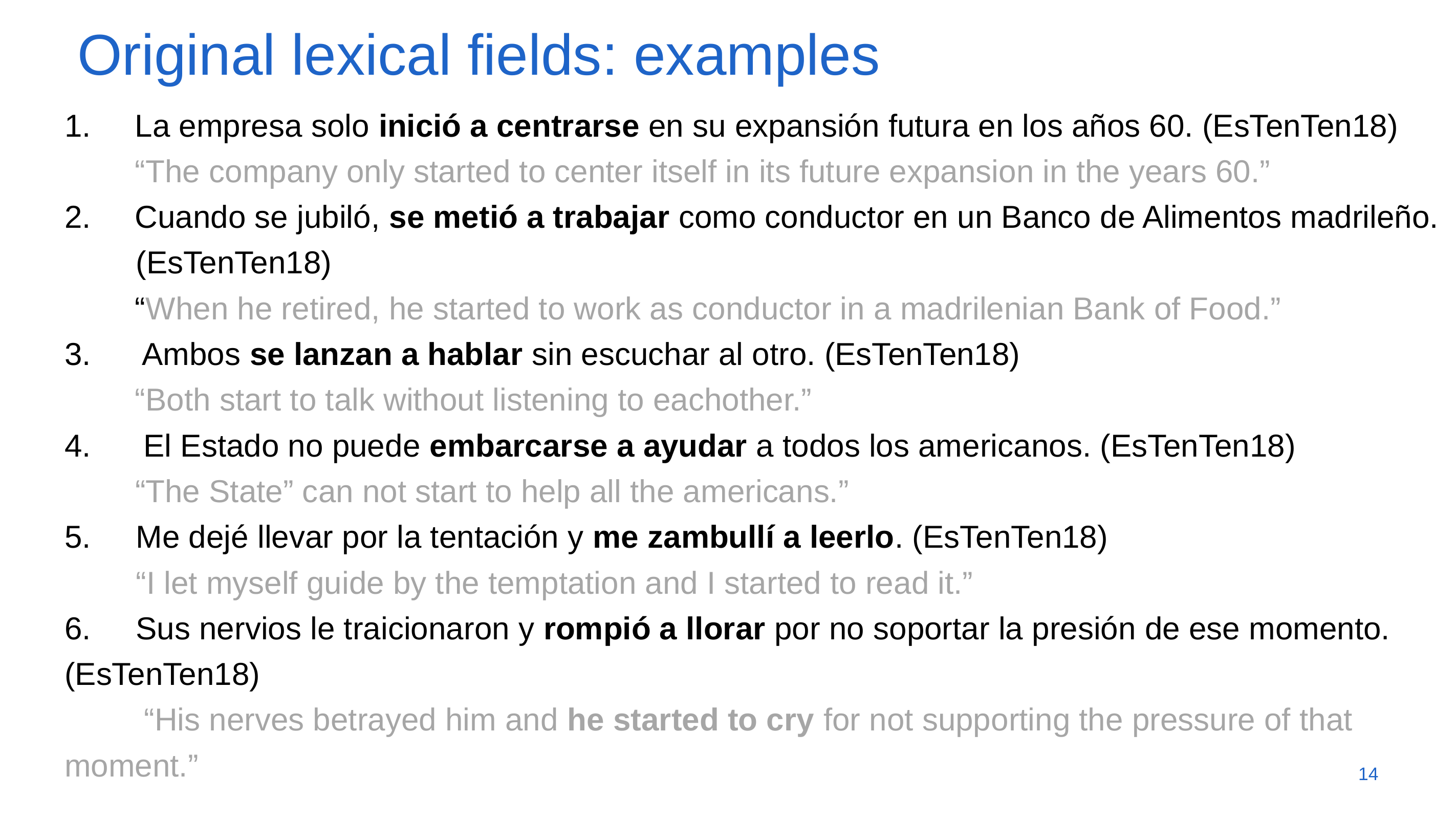

# Original lexical fields: examples
1.     La empresa solo inició a centrarse en su expansión futura en los años 60. (EsTenTen18)
        “The company only started to center itself in its future expansion in the years 60.”
2.     Cuando se jubiló, se metió a trabajar como conductor en un Banco de Alimentos madrileño. 	(EsTenTen18)
        “When he retired, he started to work as conductor in a madrilenian Bank of Food.”
3.      Ambos se lanzan a hablar sin escuchar al otro. (EsTenTen18)
        “Both start to talk without listening to eachother.”
4.      El Estado no puede embarcarse a ayudar a todos los americanos. (EsTenTen18)
        “The State” can not start to help all the americans.”
5. 	Me dejé llevar por la tentación y me zambullí a leerlo. (EsTenTen18)
	“I let myself guide by the temptation and I started to read it.”
6. 	Sus nervios le traicionaron y rompió a llorar por no soportar la presión de ese momento. 	(EsTenTen18)
         “His nerves betrayed him and he started to cry for not supporting the pressure of that 	moment.”

14